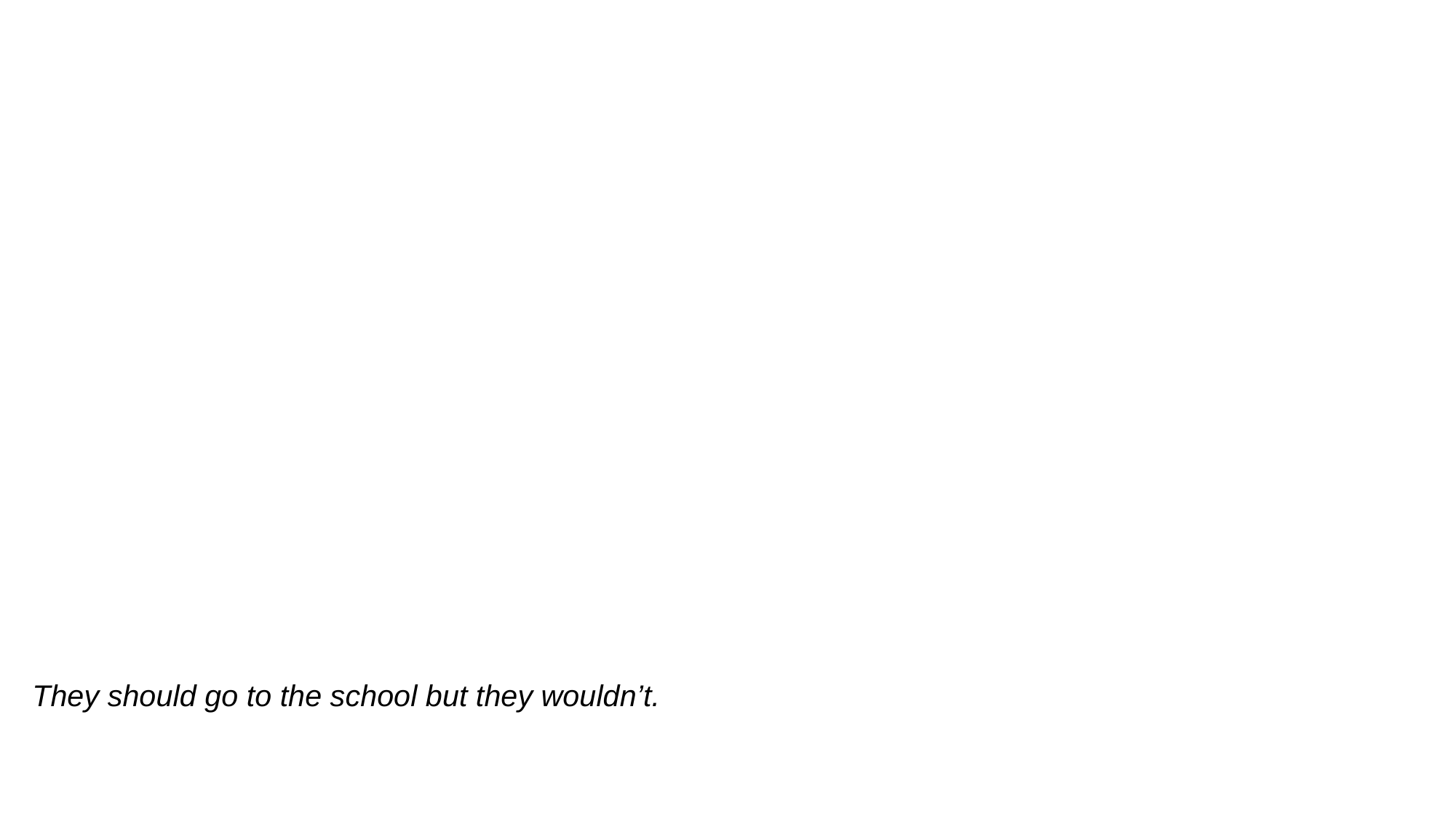

# They should go to the school but they wouldn’t.